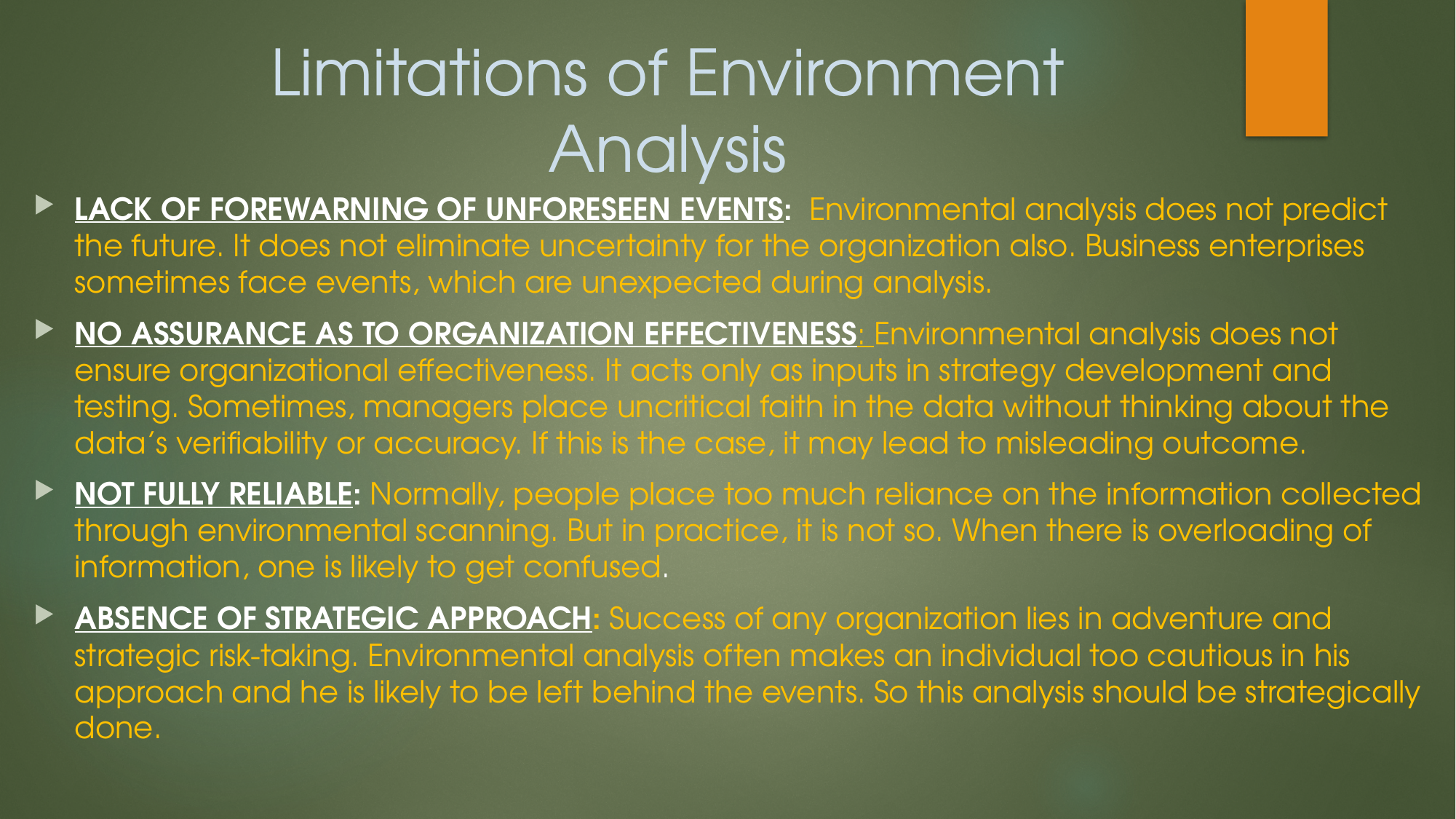

# Limitations of Environment Analysis
LACK OF FOREWARNING OF UNFORESEEN EVENTS:  Environmental analysis does not predict the future. It does not eliminate uncertainty for the organization also. Business enterprises sometimes face events, which are unexpected during analysis.
NO ASSURANCE AS TO ORGANIZATION EFFECTIVENESS: Environmental analysis does not ensure organizational effectiveness. It acts only as inputs in strategy development and testing. Sometimes, managers place uncritical faith in the data without thinking about the data’s verifiability or accuracy. If this is the case, it may lead to misleading outcome.
NOT FULLY RELIABLE: Normally, people place too much reliance on the information collected through environmental scanning. But in practice, it is not so. When there is overloading of information, one is likely to get confused.
ABSENCE OF STRATEGIC APPROACH: Success of any organization lies in adventure and strategic risk-taking. Environmental analysis often makes an individual too cautious in his approach and he is likely to be left behind the events. So this analysis should be strategically done.